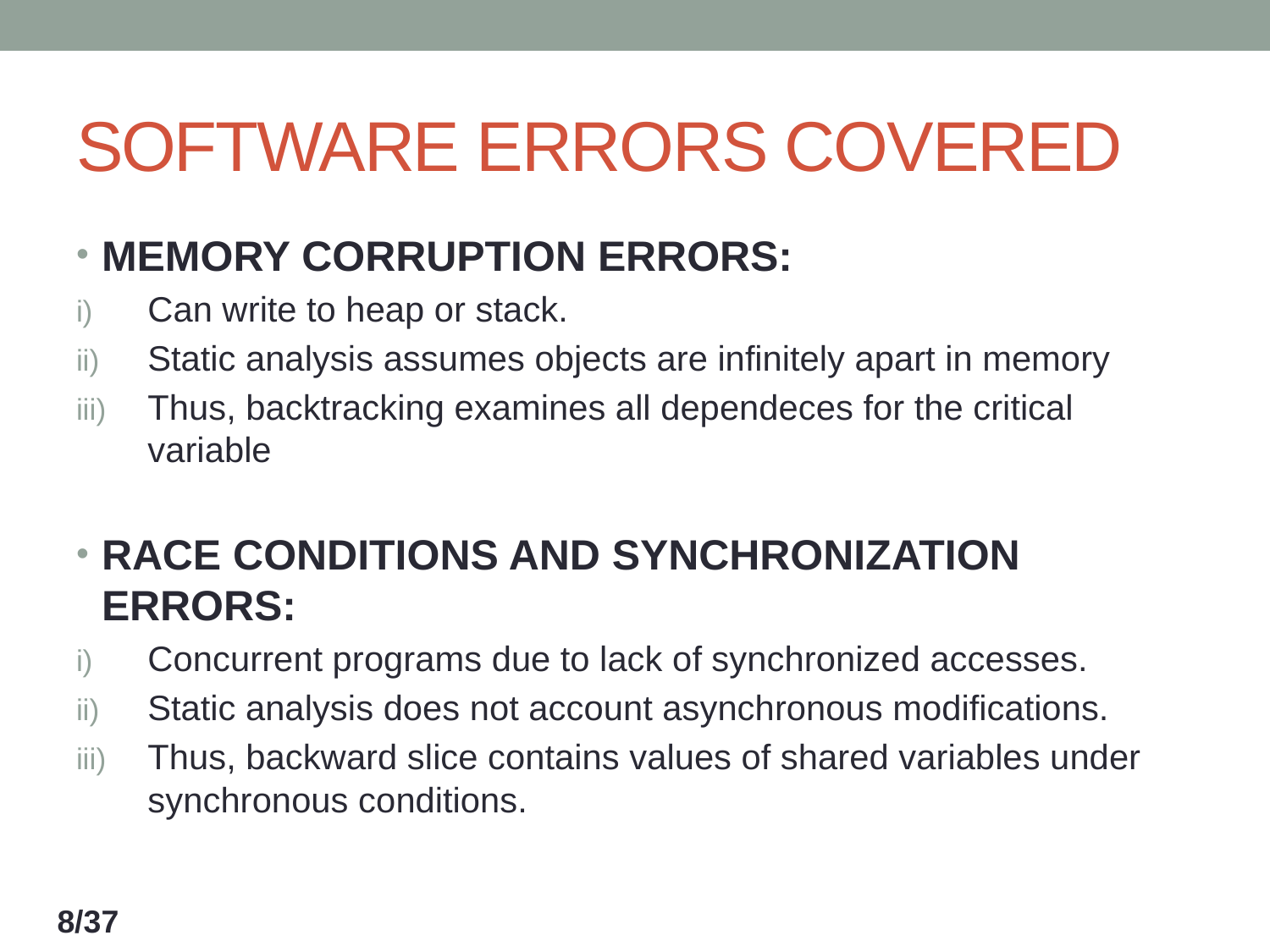

# SOFTWARE ERRORS COVERED
MEMORY CORRUPTION ERRORS:
Can write to heap or stack.
Static analysis assumes objects are infinitely apart in memory
Thus, backtracking examines all dependeces for the critical variable

RACE CONDITIONS AND SYNCHRONIZATION ERRORS:
Concurrent programs due to lack of synchronized accesses.
Static analysis does not account asynchronous modifications.
Thus, backward slice contains values of shared variables under synchronous conditions.

8/37